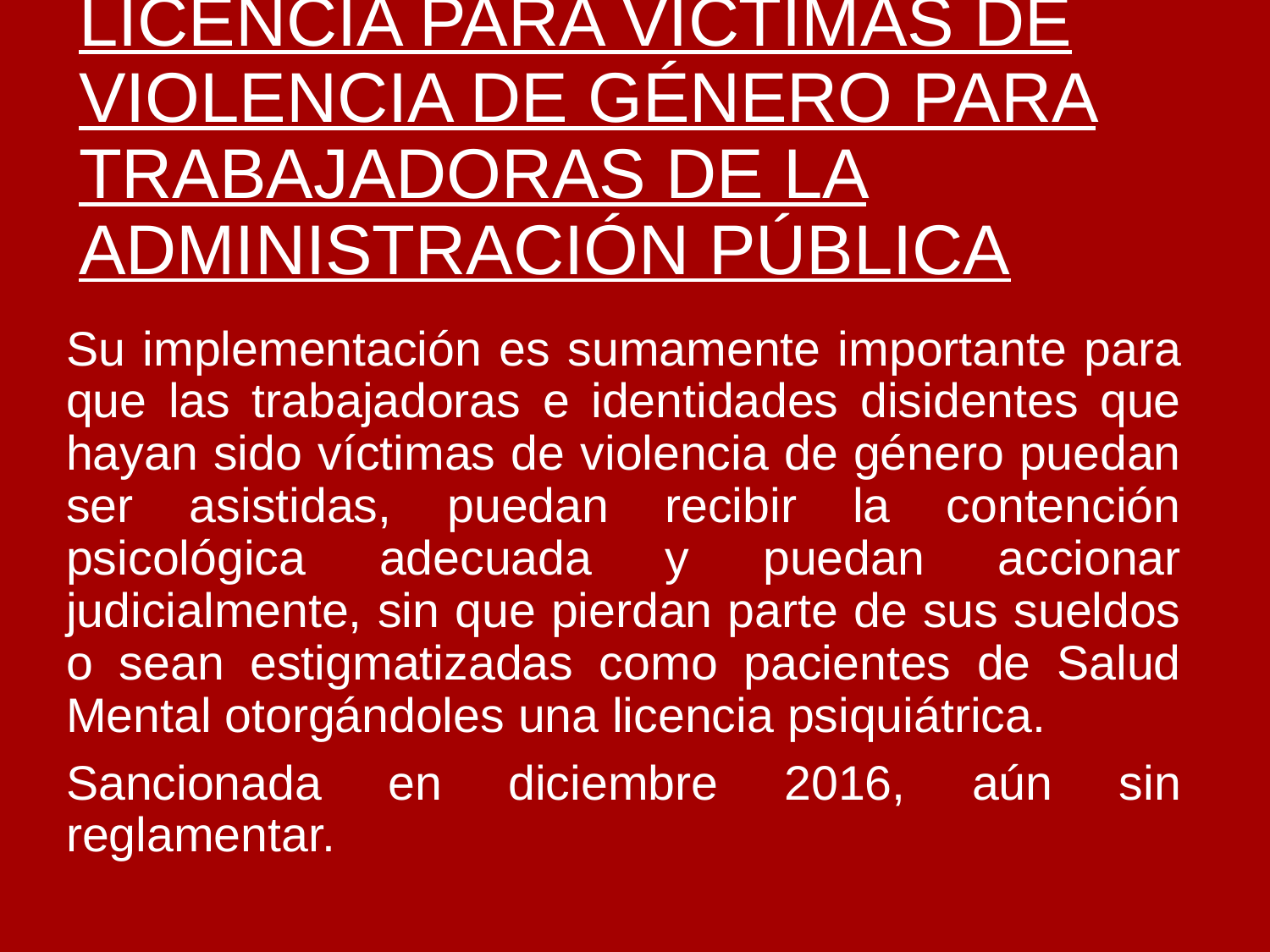

# LEY PROVINCIAL 14.893 LICENCIA PARA VÍCTIMAS DE VIOLENCIA DE GÉNERO PARA TRABAJADORAS DE LA ADMINISTRACIÓN PÚBLICA
Su implementación es sumamente importante para que las trabajadoras e identidades disidentes que hayan sido víctimas de violencia de género puedan ser asistidas, puedan recibir la contención psicológica adecuada y puedan accionar judicialmente, sin que pierdan parte de sus sueldos o sean estigmatizadas como pacientes de Salud Mental otorgándoles una licencia psiquiátrica.
Sancionada en diciembre 2016, aún sin reglamentar.